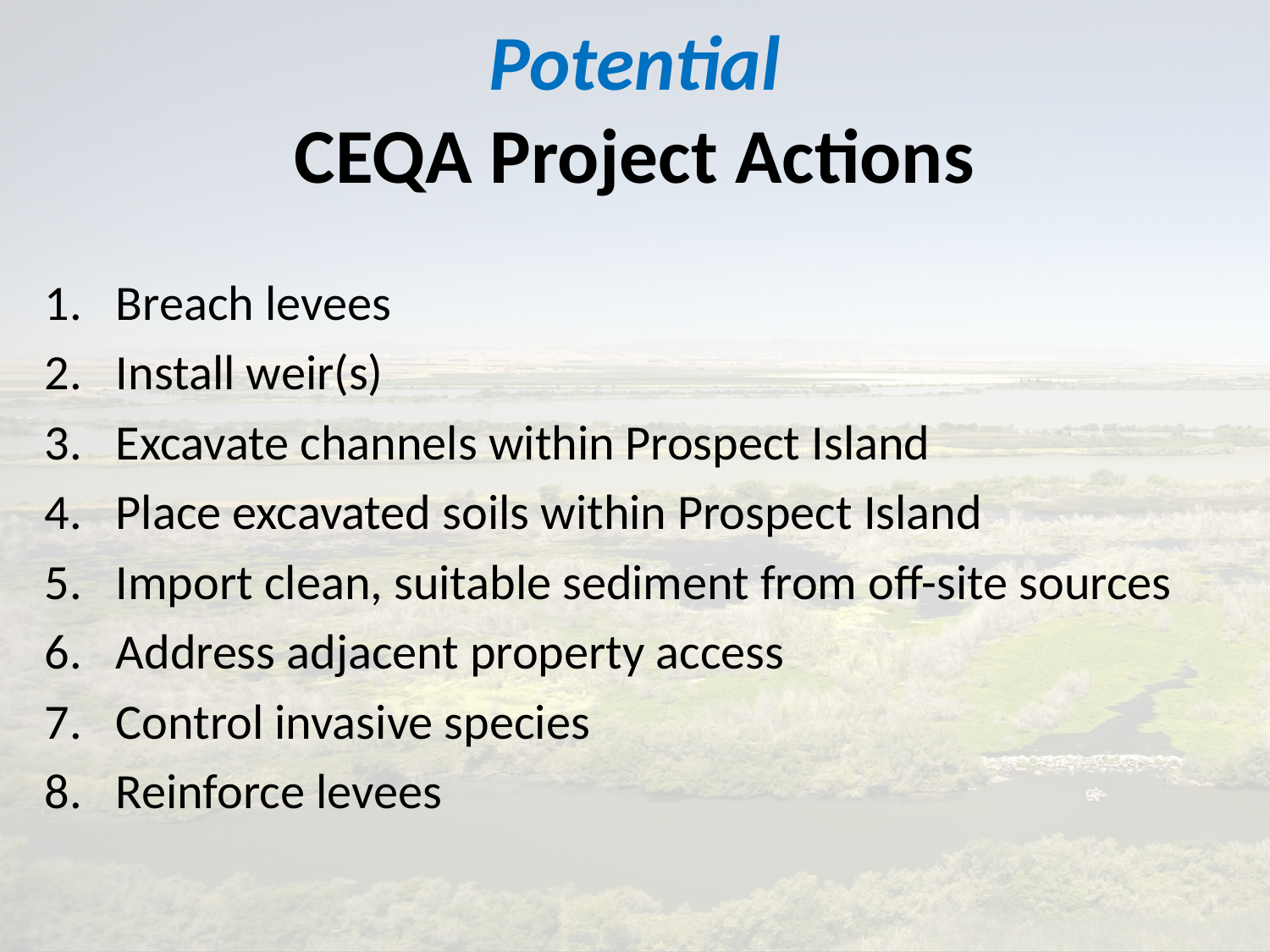

# Potential CEQA Project Actions
Breach levees
Install weir(s)
Excavate channels within Prospect Island
Place excavated soils within Prospect Island
Import clean, suitable sediment from off-site sources
Address adjacent property access
Control invasive species
Reinforce levees